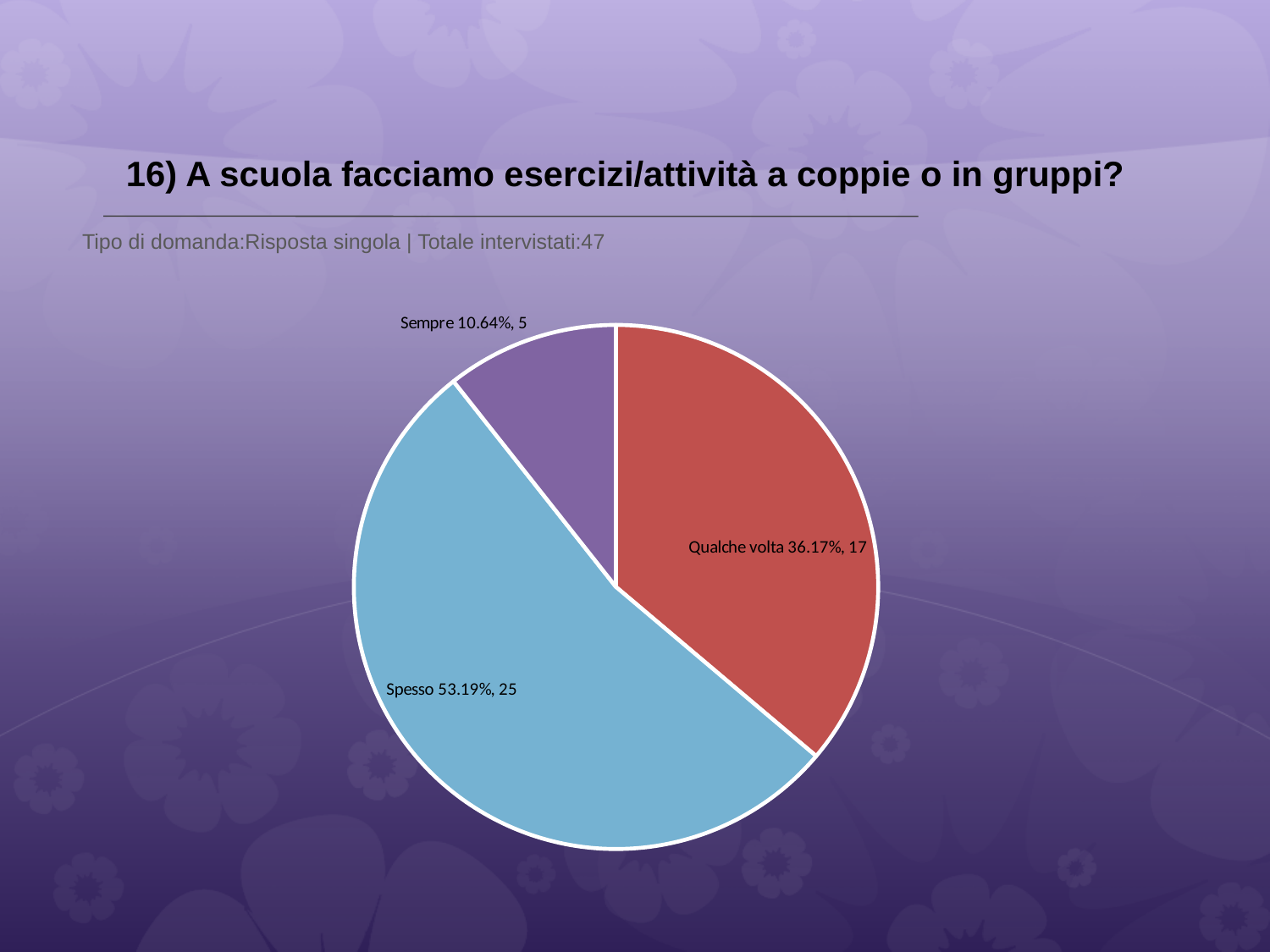

# 16) A scuola facciamo esercizi/attività a coppie o in gruppi?
 Tipo di domanda:Risposta singola | Totale intervistati:47

### Chart

| Category | Total |
|---|---|
| Mai | 0.0 |
| Qualche volta | 0.36169997 |
| Spesso | 0.5319 |
| Sempre | 0.106400006 |